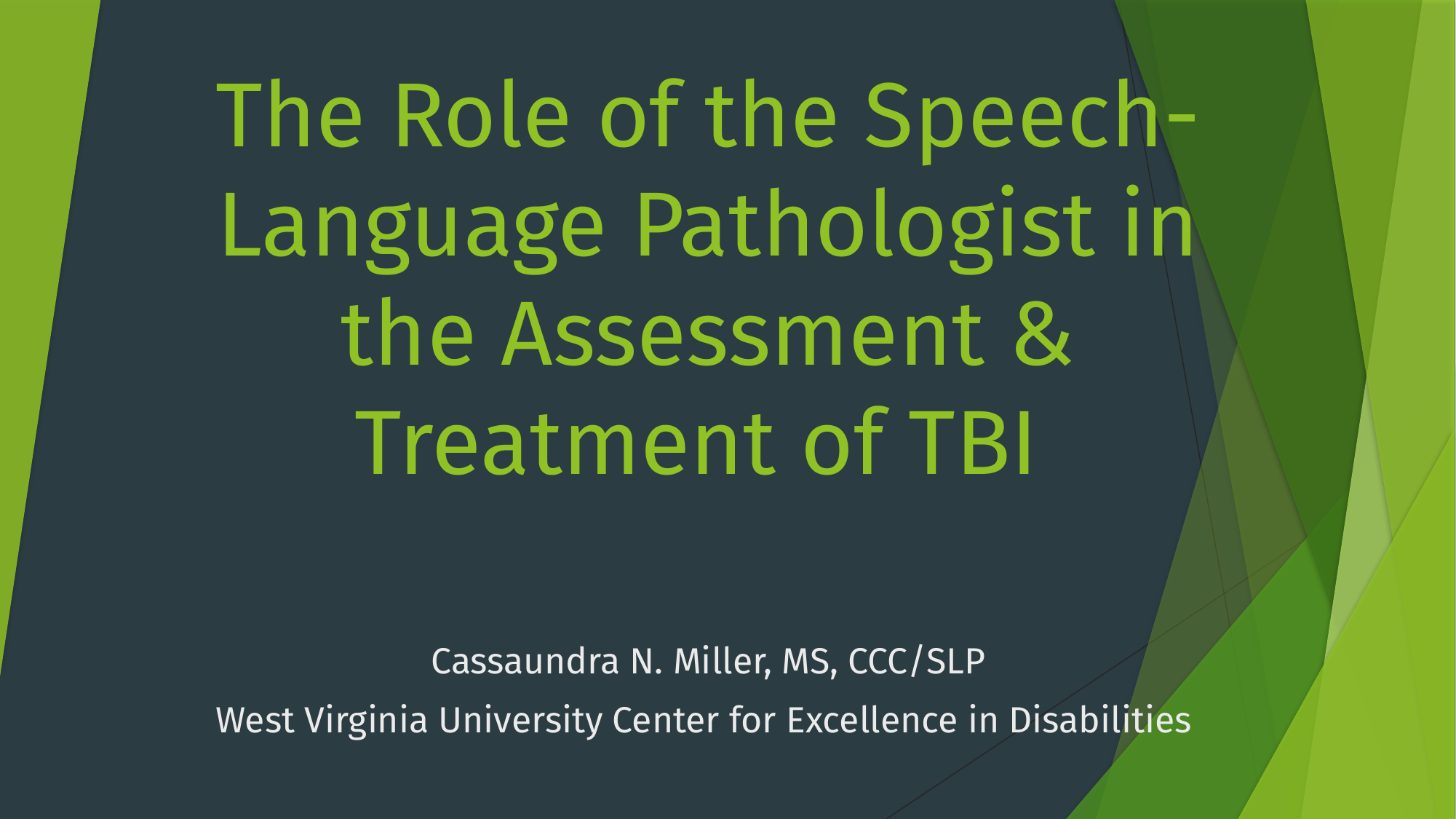

# The Role of the Speech-Language Pathologist in the Assessment & Treatment of TBI
Cassaundra N. Miller, MS, CCC/SLP
West Virginia University Center for Excellence in Disabilities